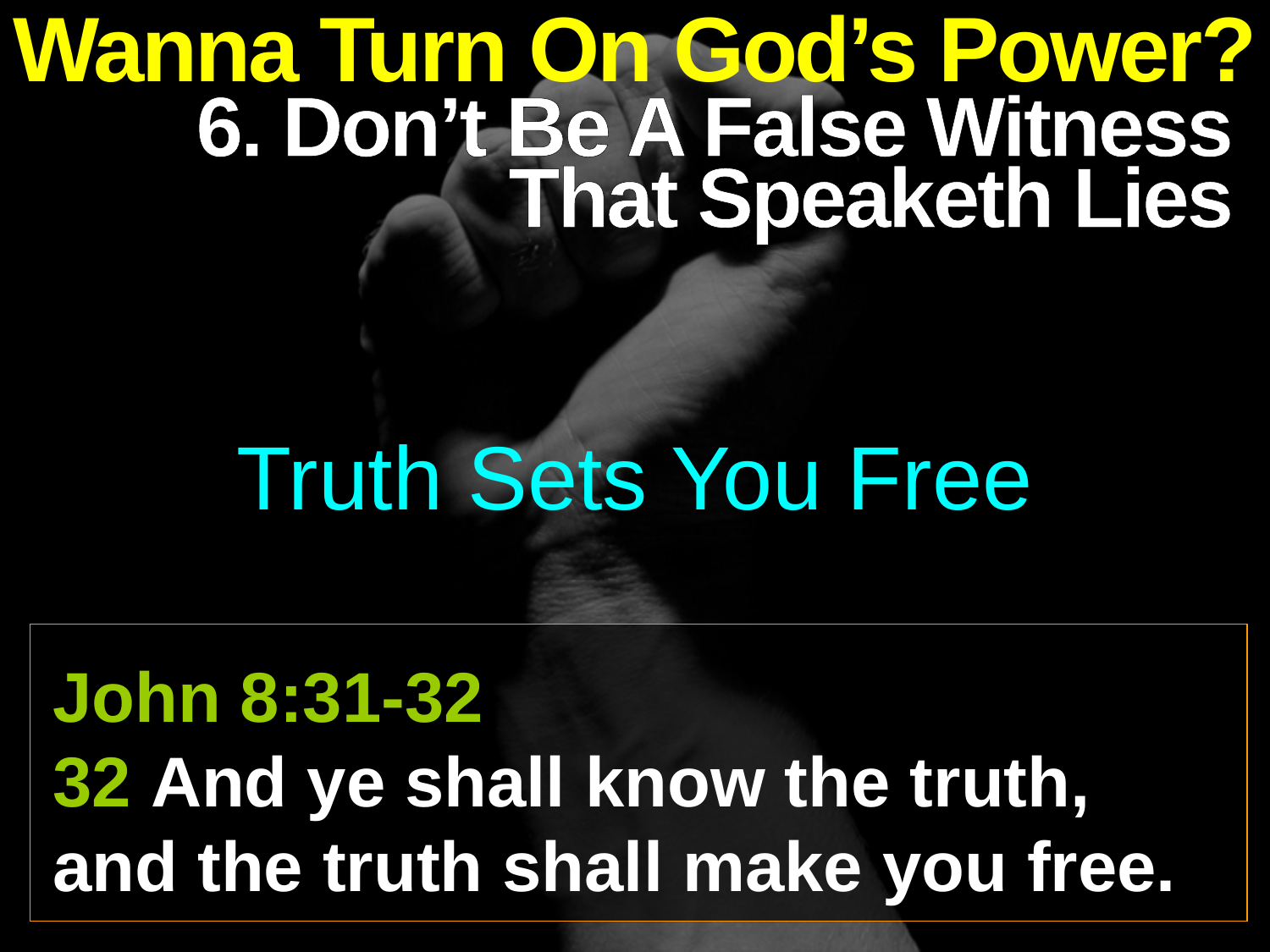

Wanna Turn On God’s Power?
6. Don’t Be A False Witness
That Speaketh Lies
Truth Sets You Free

John 8:31-32
32 And ye shall know the truth, and the truth shall make you free.